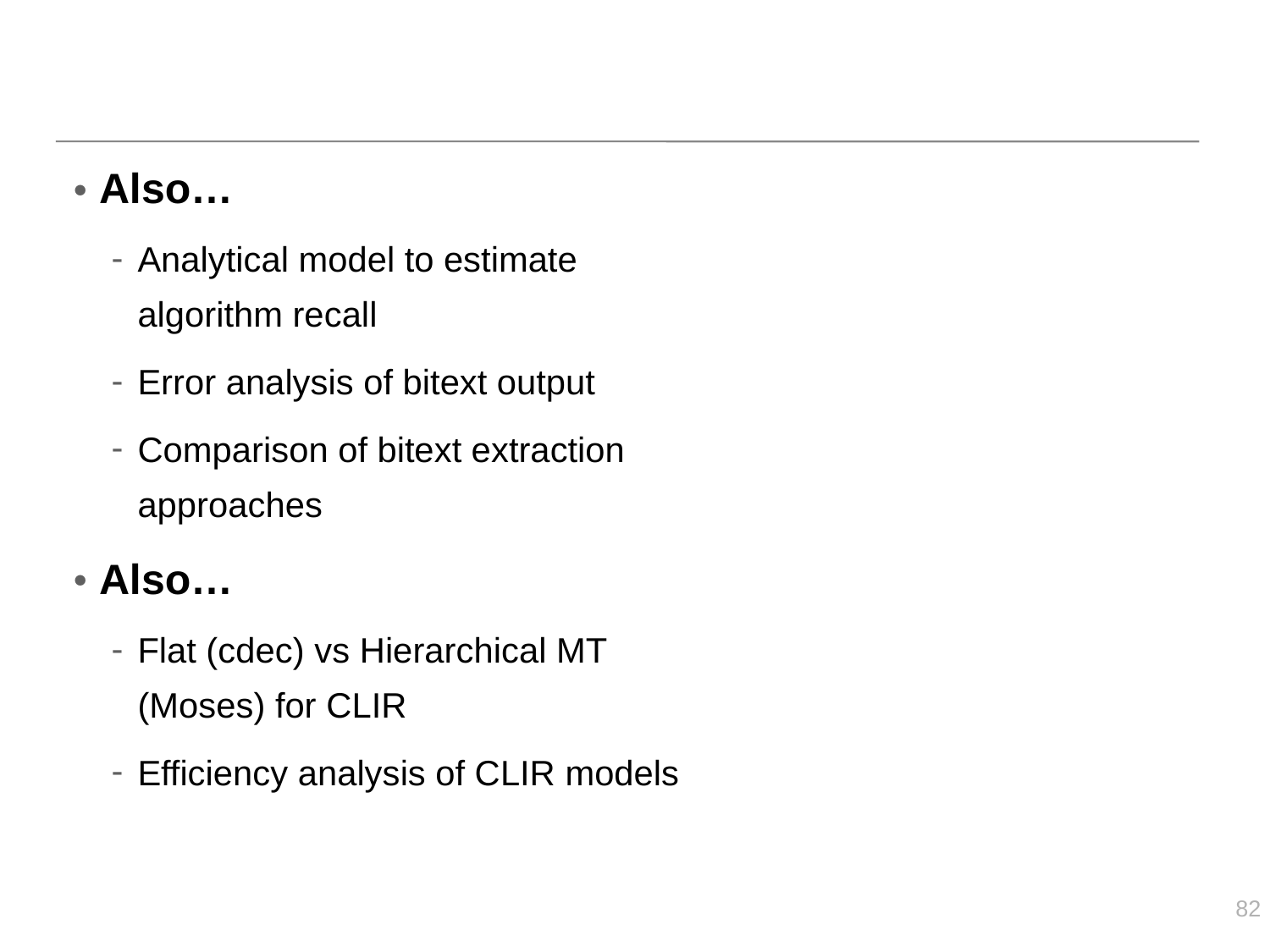

Also…
Analytical model to estimate algorithm recall
Error analysis of bitext output
Comparison of bitext extraction approaches
Also…
Flat (cdec) vs Hierarchical MT (Moses) for CLIR
Efficiency analysis of CLIR models

82